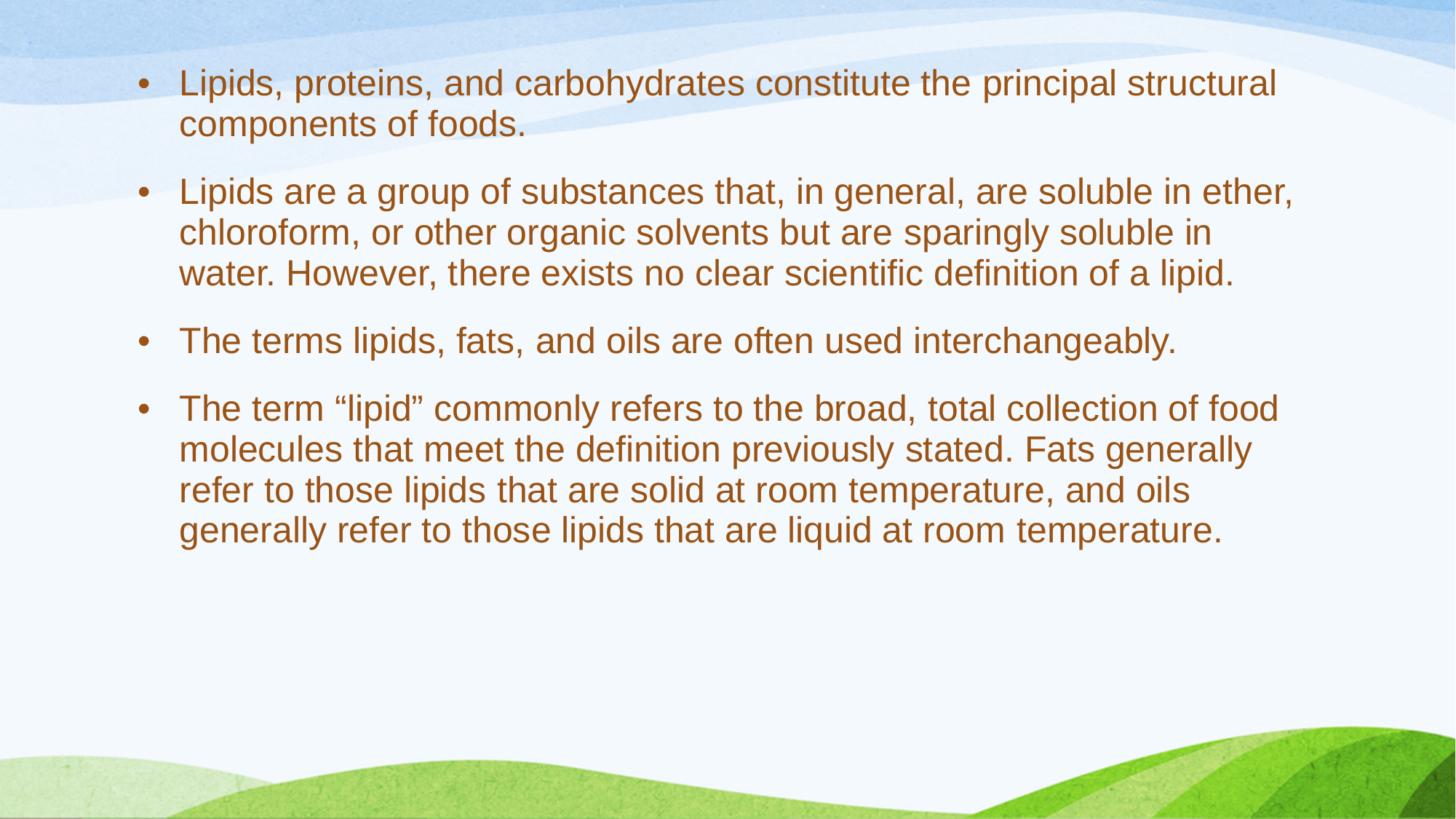

Lipids, proteins, and carbohydrates constitute the principal structural components of foods.
Lipids are a group of substances that, in general, are soluble in ether, chloroform, or other organic solvents but are sparingly soluble in water. However, there exists no clear scientific definition of a lipid.
The terms lipids, fats, and oils are often used interchangeably.
The term “lipid” commonly refers to the broad, total collection of food molecules that meet the definition previously stated. Fats generally refer to those lipids that are solid at room temperature, and oils generally refer to those lipids that are liquid at room temperature.